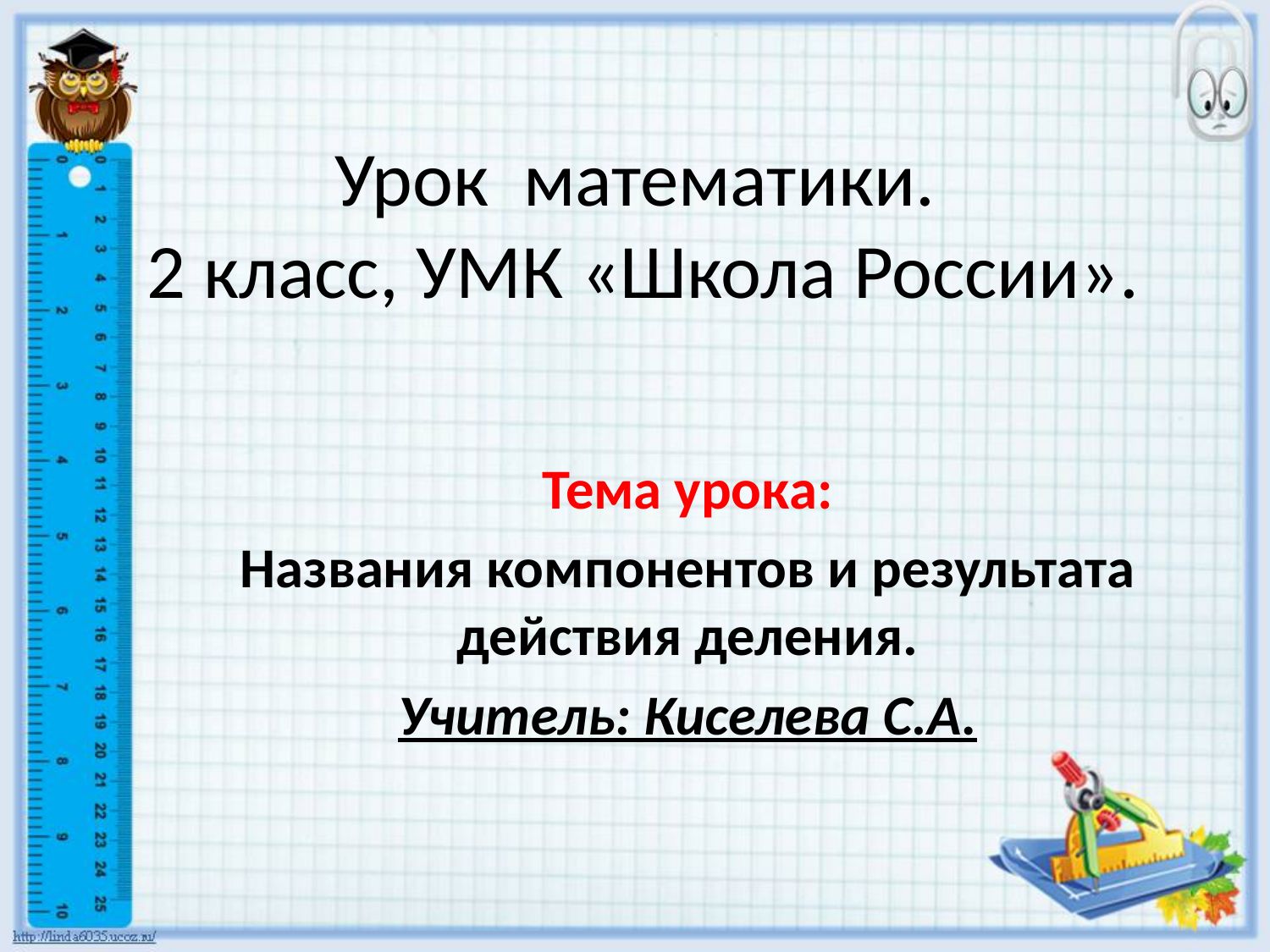

# Урок  математики. 2 класс, УМК «Школа России».
Тема урока:
Названия компонентов и результата действия деления.
Учитель: Киселева С.А.